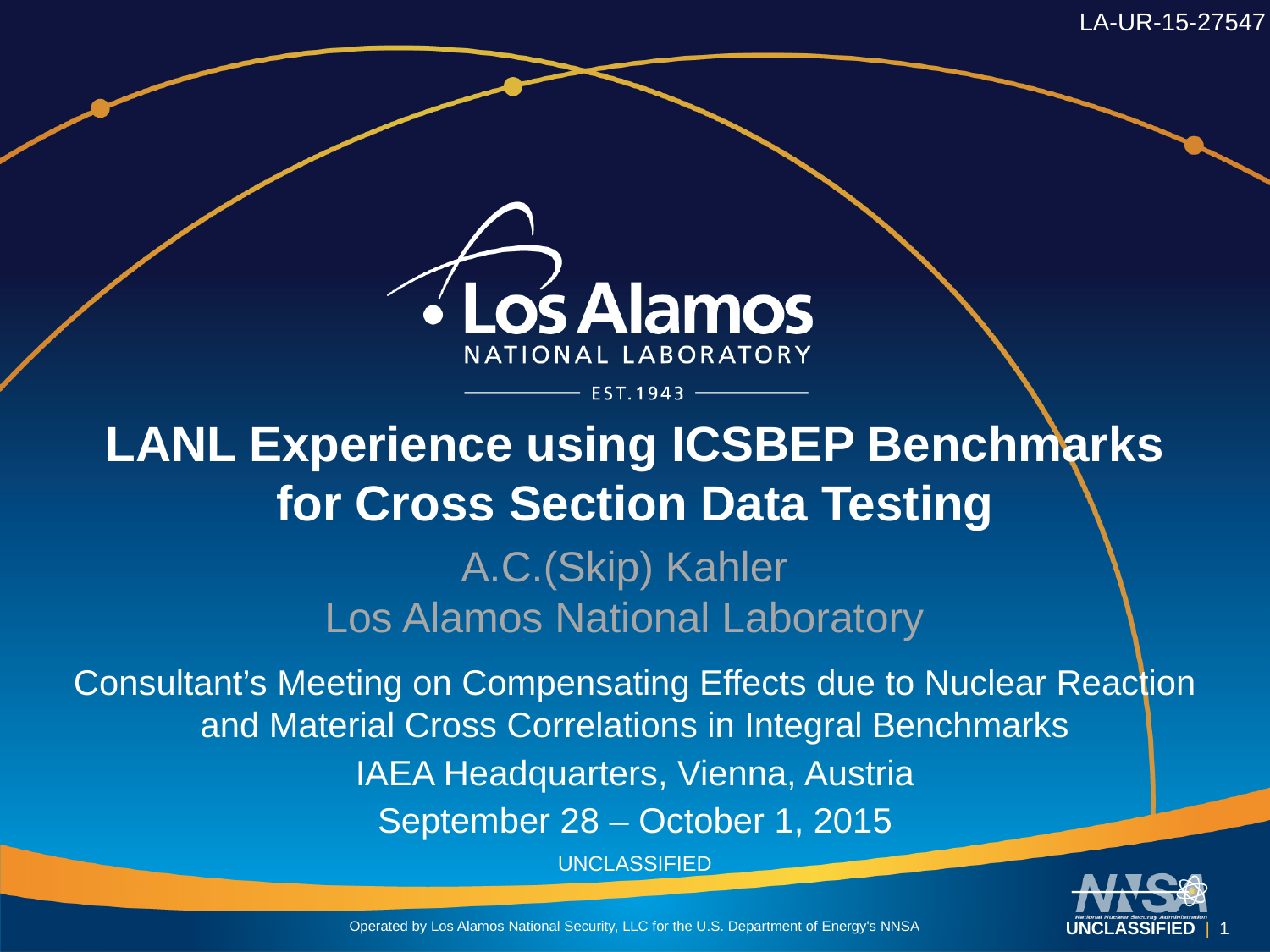

# LANL Experience using ICSBEP Benchmarks for Cross Section Data Testing
A.C.(Skip) Kahler
Los Alamos National Laboratory
Consultant’s Meeting on Compensating Effects due to Nuclear Reaction and Material Cross Correlations in Integral Benchmarks
IAEA Headquarters, Vienna, Austria
September 28 – October 1, 2015